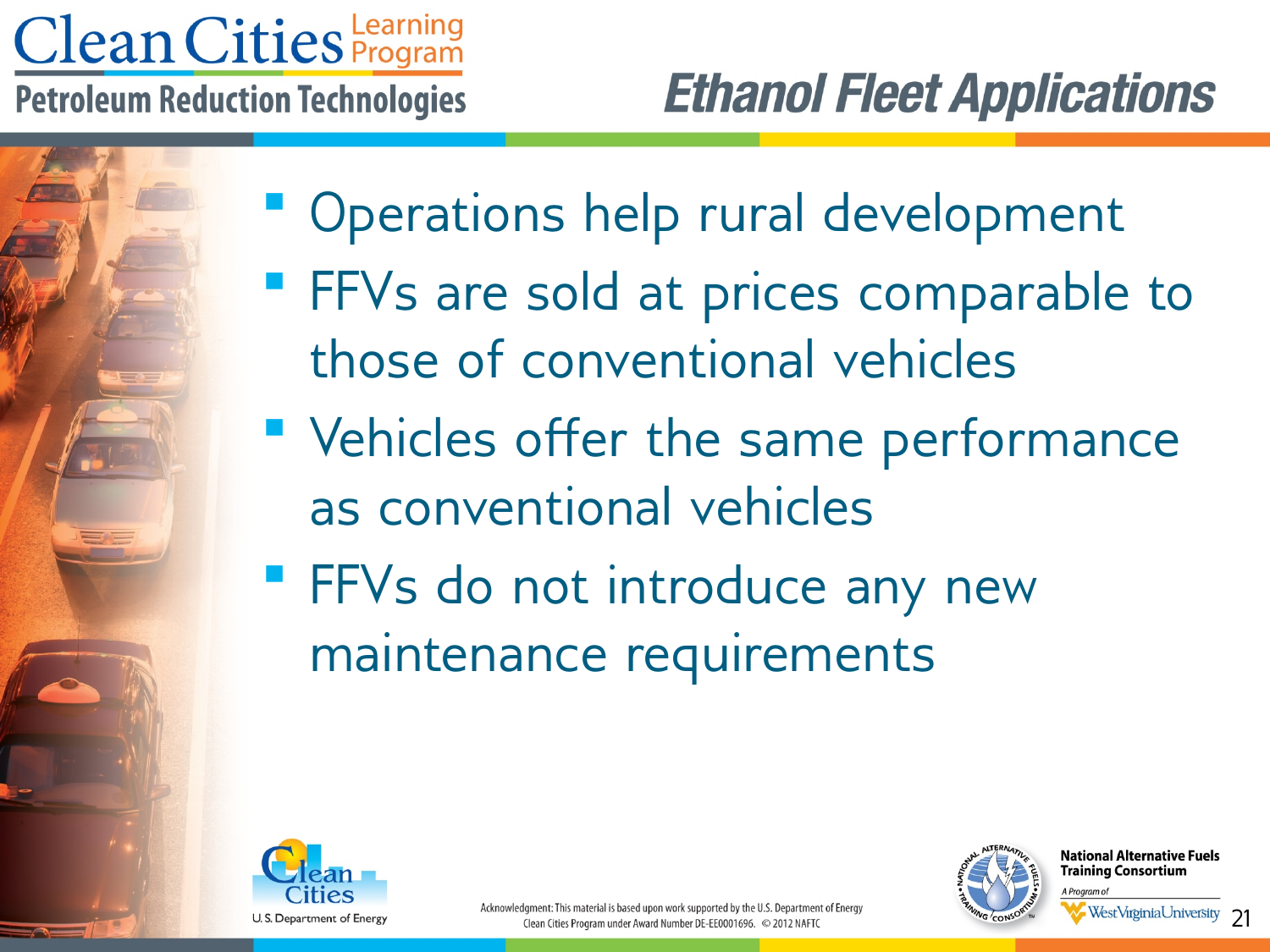

Operations help rural development
FFVs are sold at prices comparable to those of conventional vehicles
Vehicles offer the same performance as conventional vehicles
FFVs do not introduce any new maintenance requirements